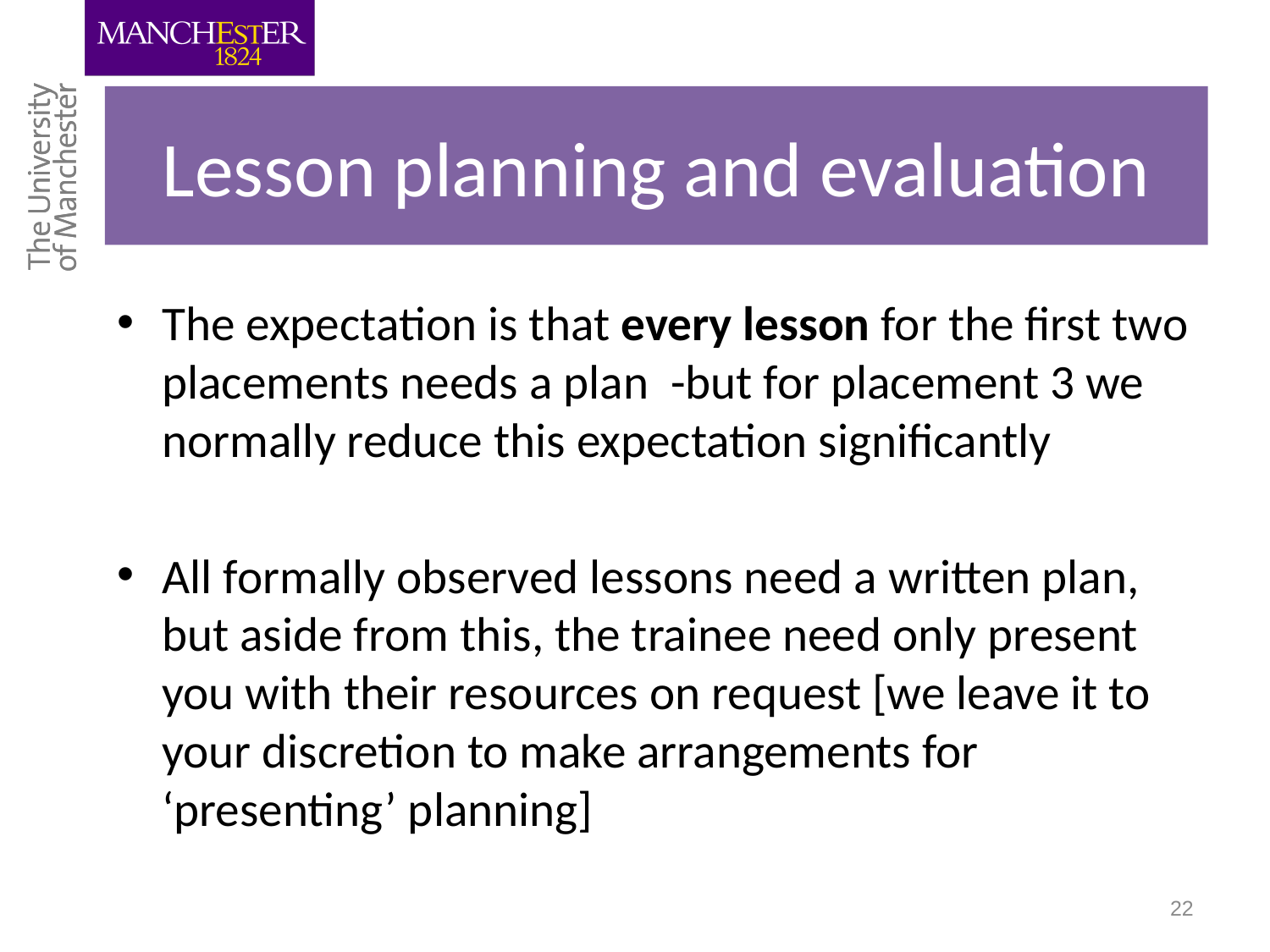

# Lesson planning and evaluation
The expectation is that every lesson for the first two placements needs a plan  -but for placement 3 we normally reduce this expectation significantly

All formally observed lessons need a written plan, but aside from this, the trainee need only present you with their resources on request [we leave it to your discretion to make arrangements for ‘presenting’ planning]
22